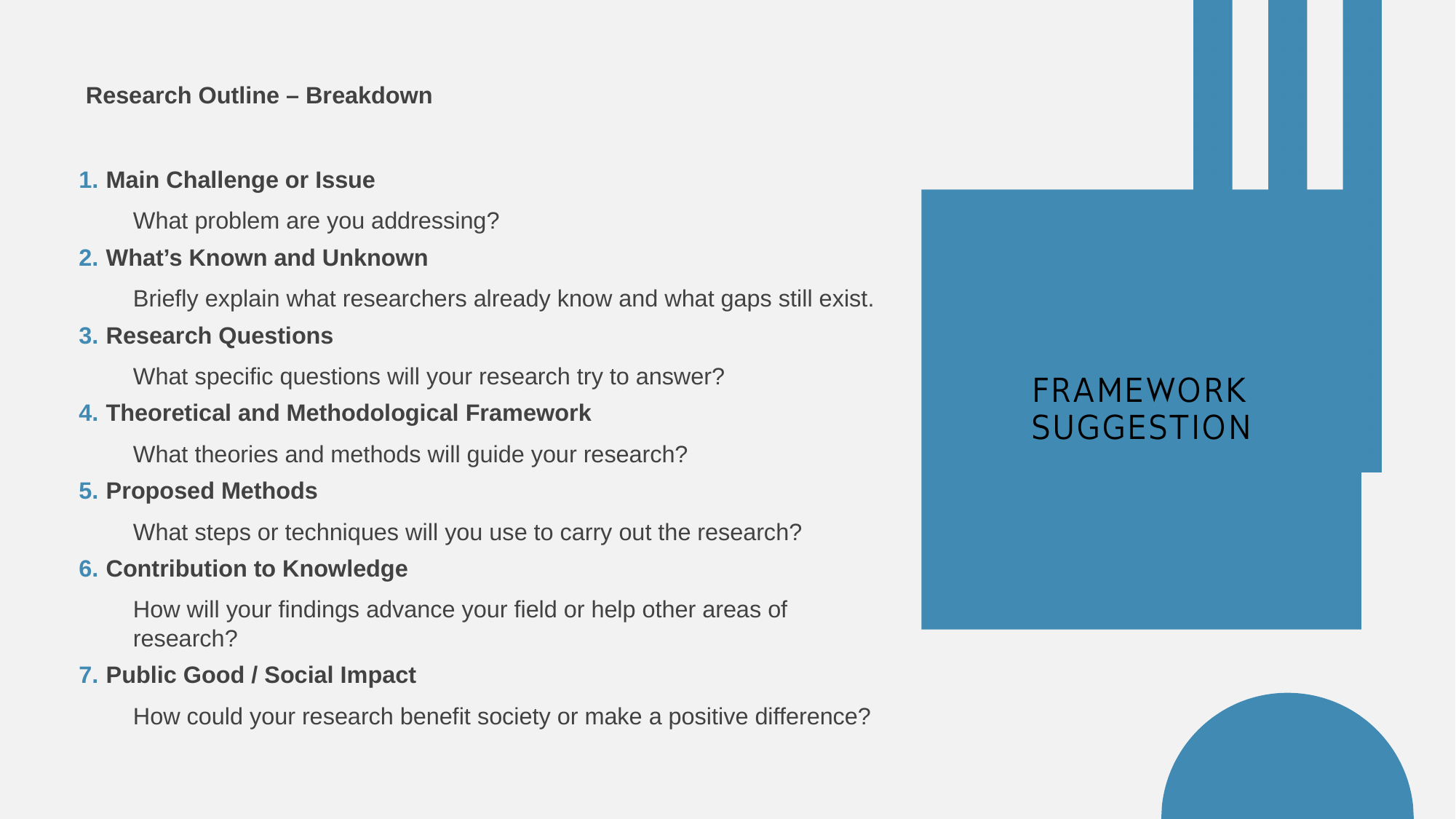

Research Outline – Breakdown

Main Challenge or Issue
What problem are you addressing?
What’s Known and Unknown
Briefly explain what researchers already know and what gaps still exist.
Research Questions
What specific questions will your research try to answer?
Theoretical and Methodological Framework
What theories and methods will guide your research?
Proposed Methods
What steps or techniques will you use to carry out the research?
Contribution to Knowledge
How will your findings advance your field or help other areas of research?
Public Good / Social Impact
How could your research benefit society or make a positive difference?

# framework Suggestion